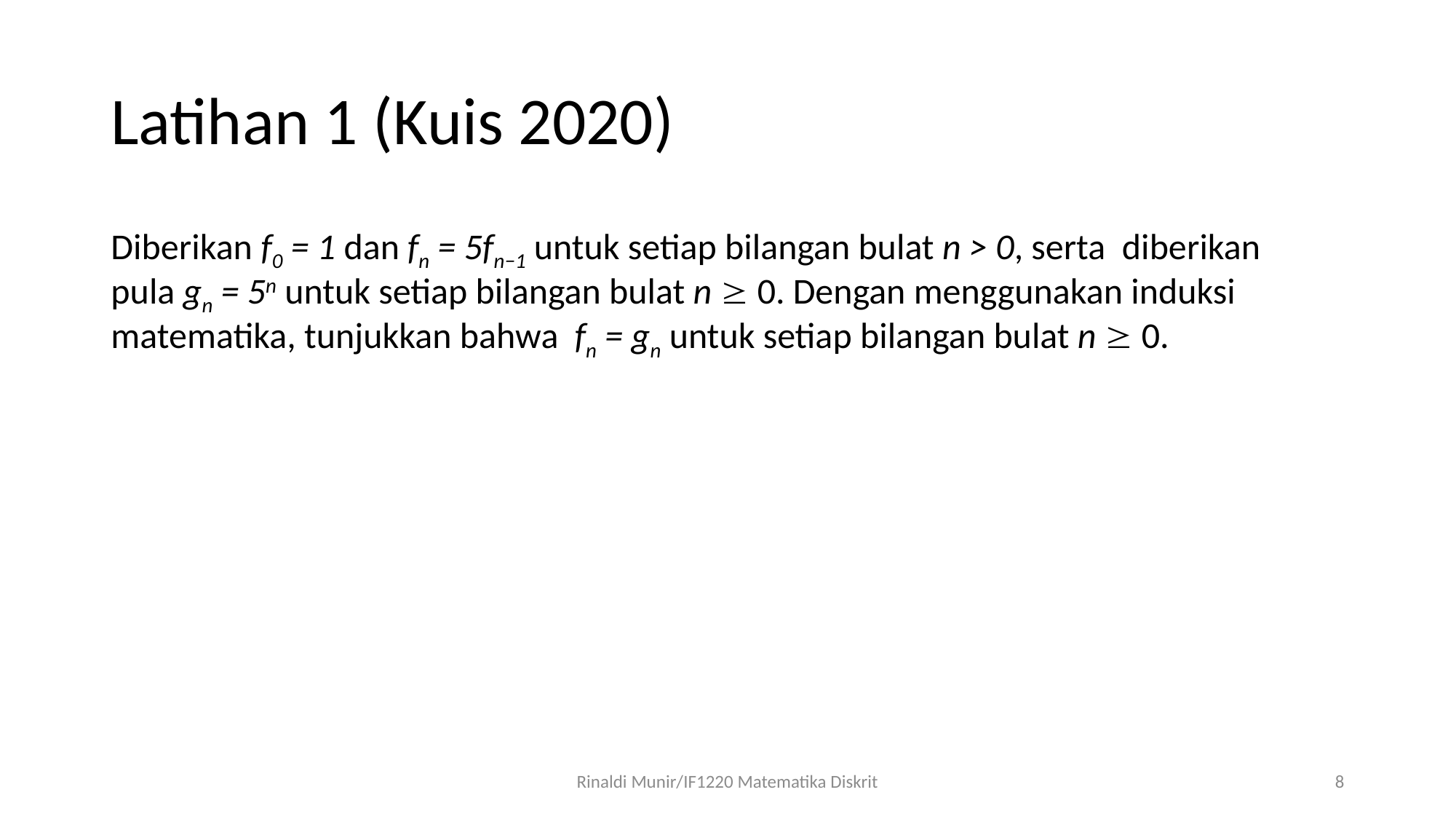

# Latihan 1 (Kuis 2020)
Diberikan f0 = 1 dan fn = 5fn−1 untuk setiap bilangan bulat n > 0, serta  diberikan pula gn = 5n untuk setiap bilangan bulat n ≥ 0. Dengan menggunakan induksi matematika, tunjukkan bahwa  fn = gn untuk setiap bilangan bulat n ≥ 0.
Rinaldi Munir/IF1220 Matematika Diskrit
8